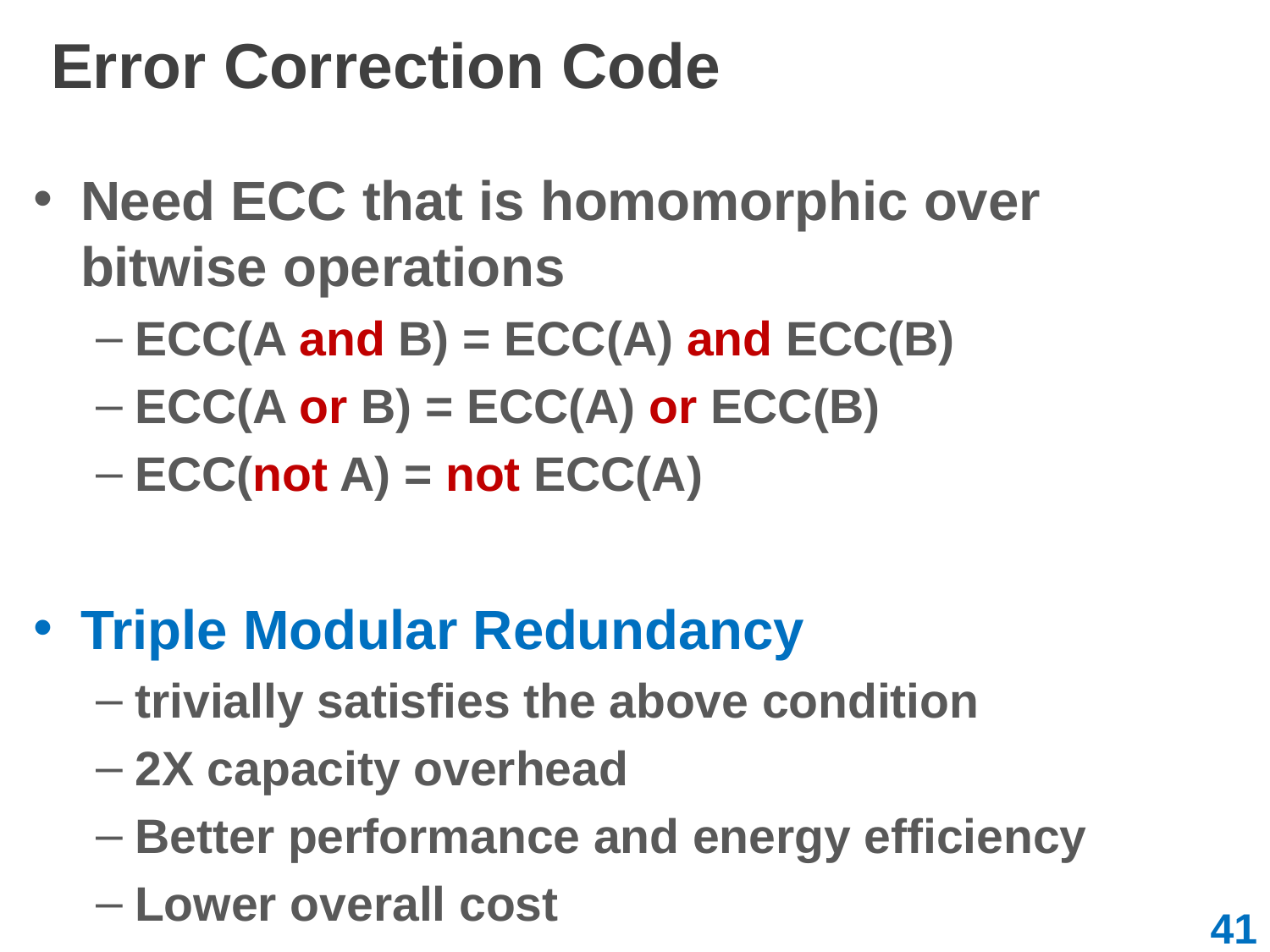

# Error Correction Code
Need ECC that is homomorphic over bitwise operations
ECC(A and B) = ECC(A) and ECC(B)
ECC(A or B) = ECC(A) or ECC(B)
ECC(not A) = not ECC(A)

Triple Modular Redundancy
trivially satisfies the above condition
2X capacity overhead
Better performance and energy efficiency
Lower overall cost
41